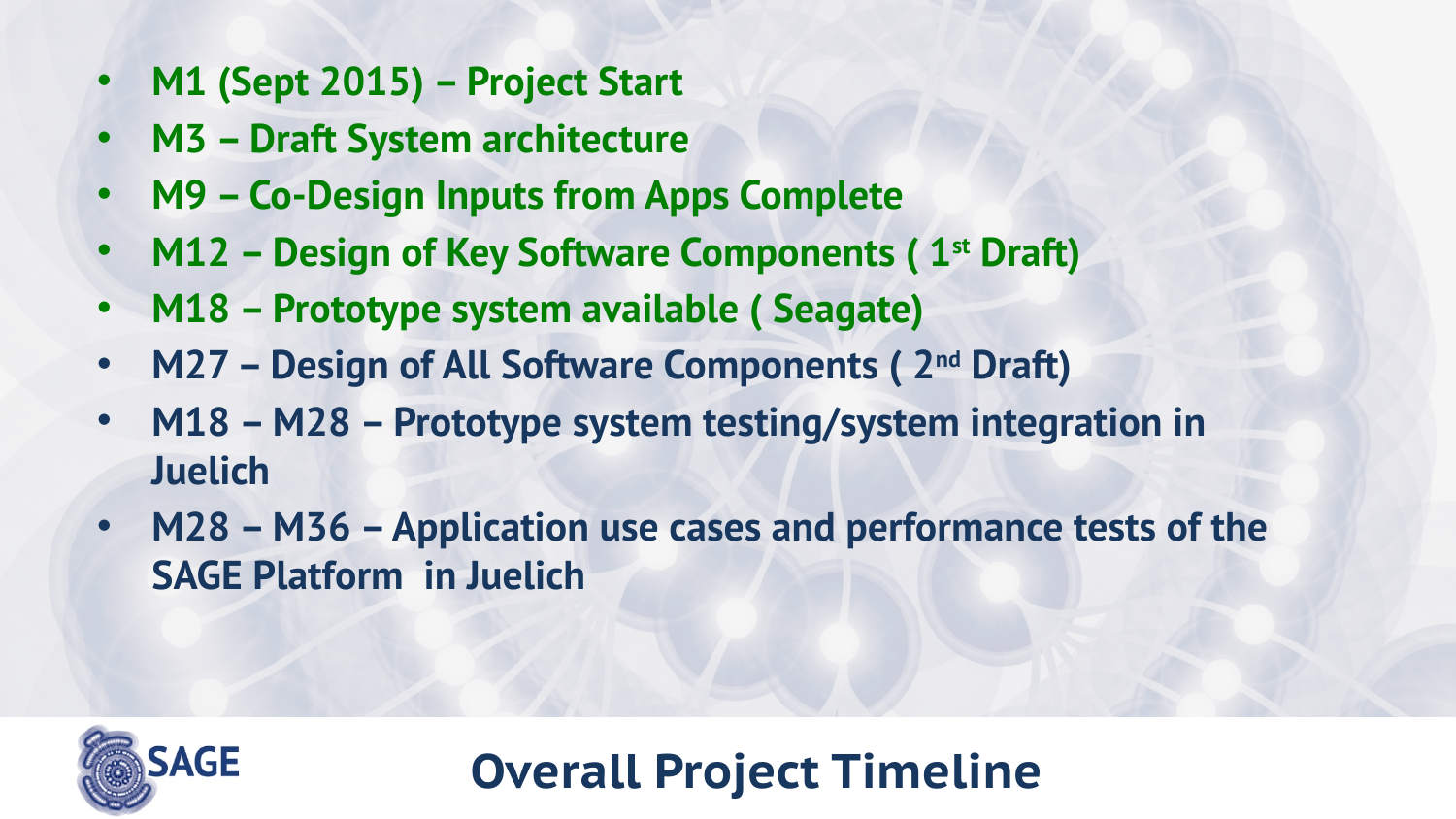

M1 (Sept 2015) – Project Start
M3 – Draft System architecture
M9 – Co-Design Inputs from Apps Complete
M12 – Design of Key Software Components ( 1st Draft)
M18 – Prototype system available ( Seagate)
M27 – Design of All Software Components ( 2nd Draft)
M18 – M28 – Prototype system testing/system integration in Juelich
M28 – M36 – Application use cases and performance tests of the SAGE Platform  in Juelich

# Overall Project Timeline